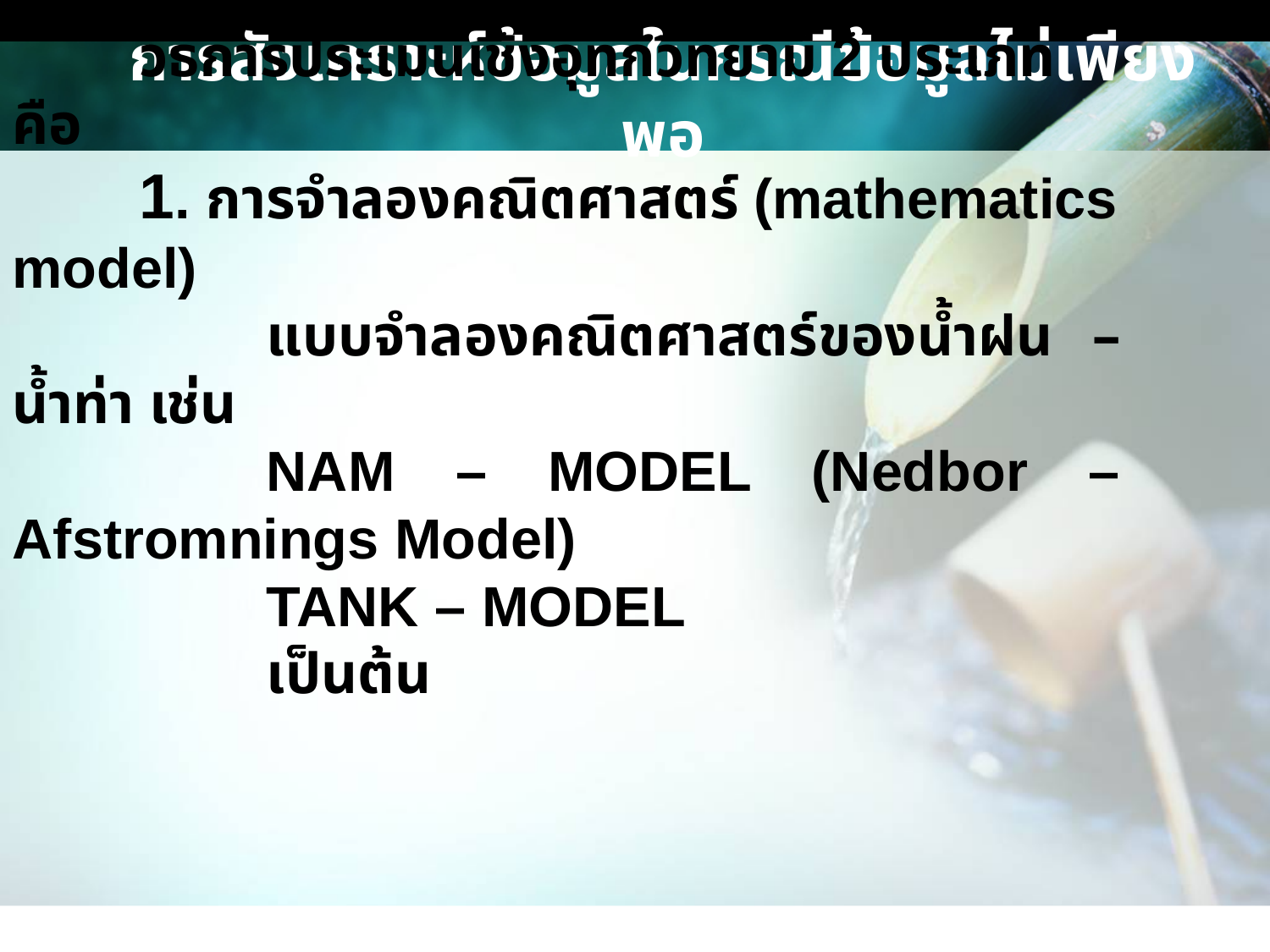

# การสังเคราะห์ข้อมูลในกรณีข้อมูลไม่เพียงพอ

	วิธีการประเมินเชิงอุทกวิทยามี 2 ประเภท คือ
	1. การจำลองคณิตศาสตร์ (mathematics model)
		แบบจำลองคณิตศาสตร์ของน้ำฝน – น้ำท่า เช่น
		NAM – MODEL (Nedbor – Afstromnings Model)
		TANK – MODEL
		เป็นต้น

www.themegallery.com